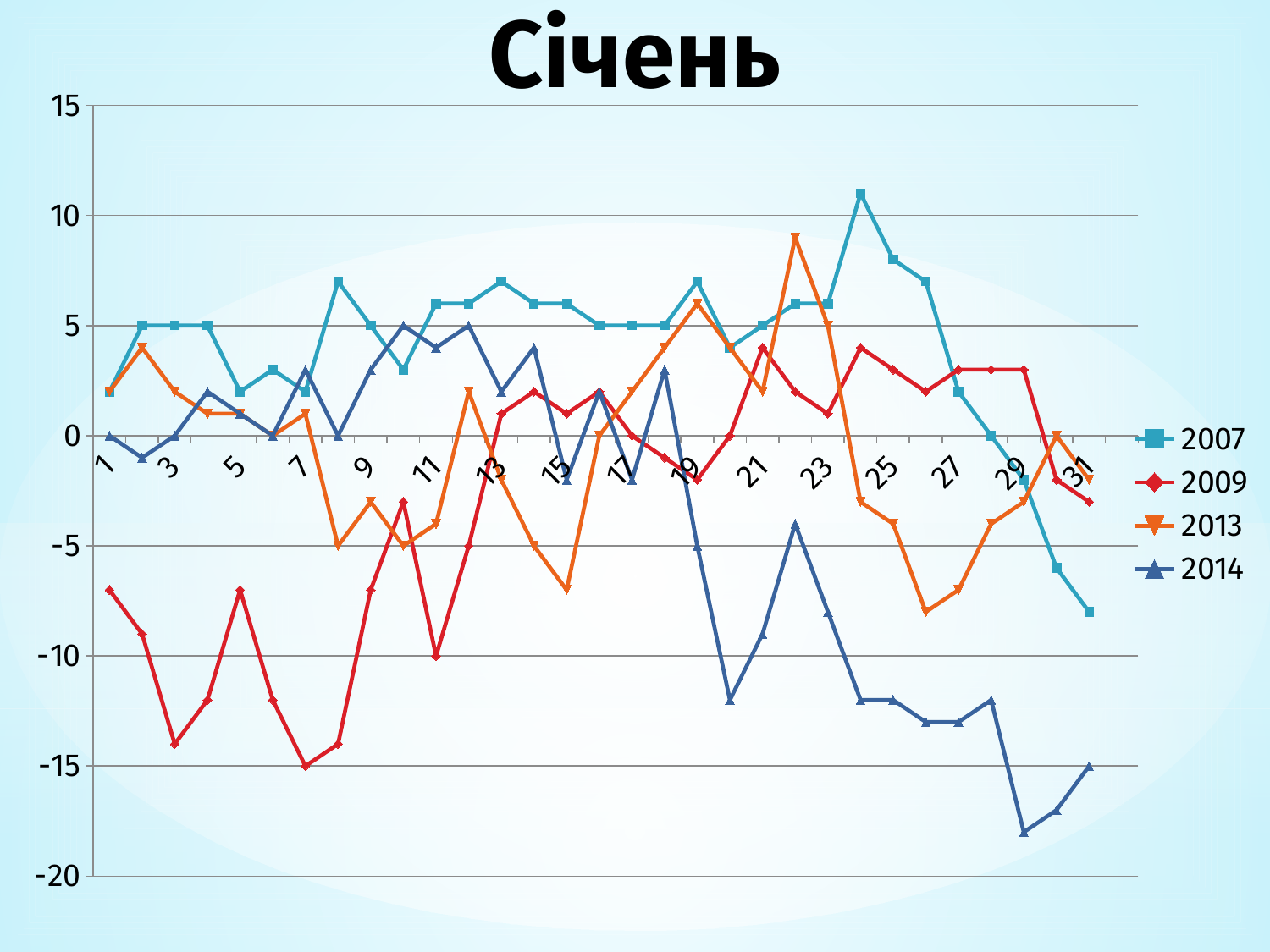

# Січень

### Chart

| Category | 2007 | 2009 | 2013 | 2014 |
|---|---|---|---|---|
| 1 | 2.0 | -7.0 | 2.0 | 0.0 |
| 2 | 5.0 | -9.0 | 4.0 | -1.0 |
| 3 | 5.0 | -14.0 | 2.0 | 0.0 |
| 4 | 5.0 | -12.0 | 1.0 | 2.0 |
| 5 | 2.0 | -7.0 | 1.0 | 1.0 |
| 6 | 3.0 | -12.0 | 0.0 | 0.0 |
| 7 | 2.0 | -15.0 | 1.0 | 3.0 |
| 8 | 7.0 | -14.0 | -5.0 | 0.0 |
| 9 | 5.0 | -7.0 | -3.0 | 3.0 |
| 10 | 3.0 | -3.0 | -5.0 | 5.0 |
| 11 | 6.0 | -10.0 | -4.0 | 4.0 |
| 12 | 6.0 | -5.0 | 2.0 | 5.0 |
| 13 | 7.0 | 1.0 | -2.0 | 2.0 |
| 14 | 6.0 | 2.0 | -5.0 | 4.0 |
| 15 | 6.0 | 1.0 | -7.0 | -2.0 |
| 16 | 5.0 | 2.0 | 0.0 | 2.0 |
| 17 | 5.0 | 0.0 | 2.0 | -2.0 |
| 18 | 5.0 | -1.0 | 4.0 | 3.0 |
| 19 | 7.0 | -2.0 | 6.0 | -5.0 |
| 20 | 4.0 | 0.0 | 4.0 | -12.0 |
| 21 | 5.0 | 4.0 | 2.0 | -9.0 |
| 22 | 6.0 | 2.0 | 9.0 | -4.0 |
| 23 | 6.0 | 1.0 | 5.0 | -8.0 |
| 24 | 11.0 | 4.0 | -3.0 | -12.0 |
| 25 | 8.0 | 3.0 | -4.0 | -12.0 |
| 26 | 7.0 | 2.0 | -8.0 | -13.0 |
| 27 | 2.0 | 3.0 | -7.0 | -13.0 |
| 28 | 0.0 | 3.0 | -4.0 | -12.0 |
| 29 | -2.0 | 3.0 | -3.0 | -18.0 |
| 30 | -6.0 | -2.0 | 0.0 | -17.0 |
| 31 | -8.0 | -3.0 | -2.0 | -15.0 |
|  | None | None | None | None |